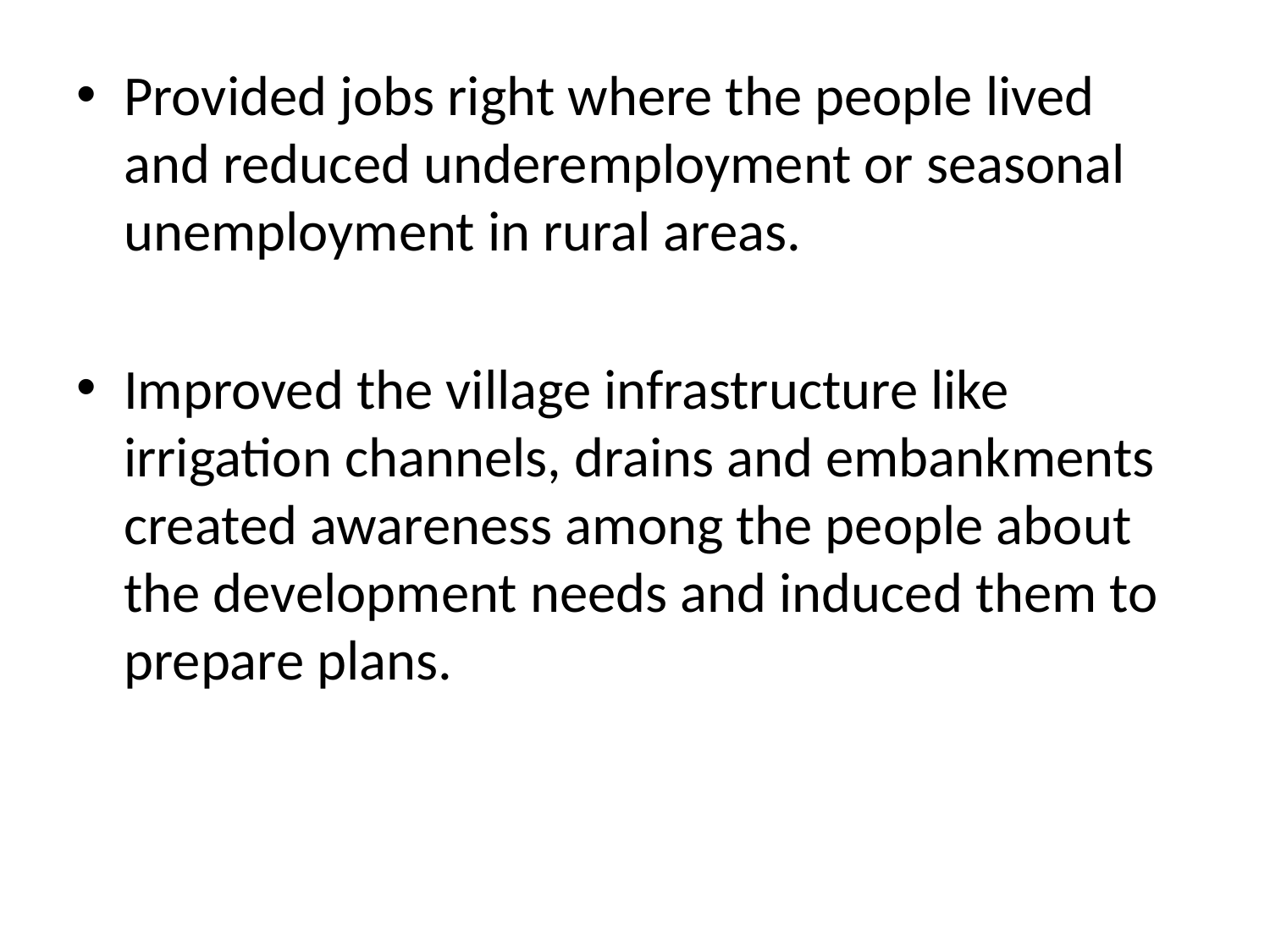

Provided jobs right where the people lived and reduced underemployment or seasonal unemployment in rural areas.

Improved the village infrastructure like irrigation channels, drains and embankments created awareness among the people about the development needs and induced them to prepare plans.